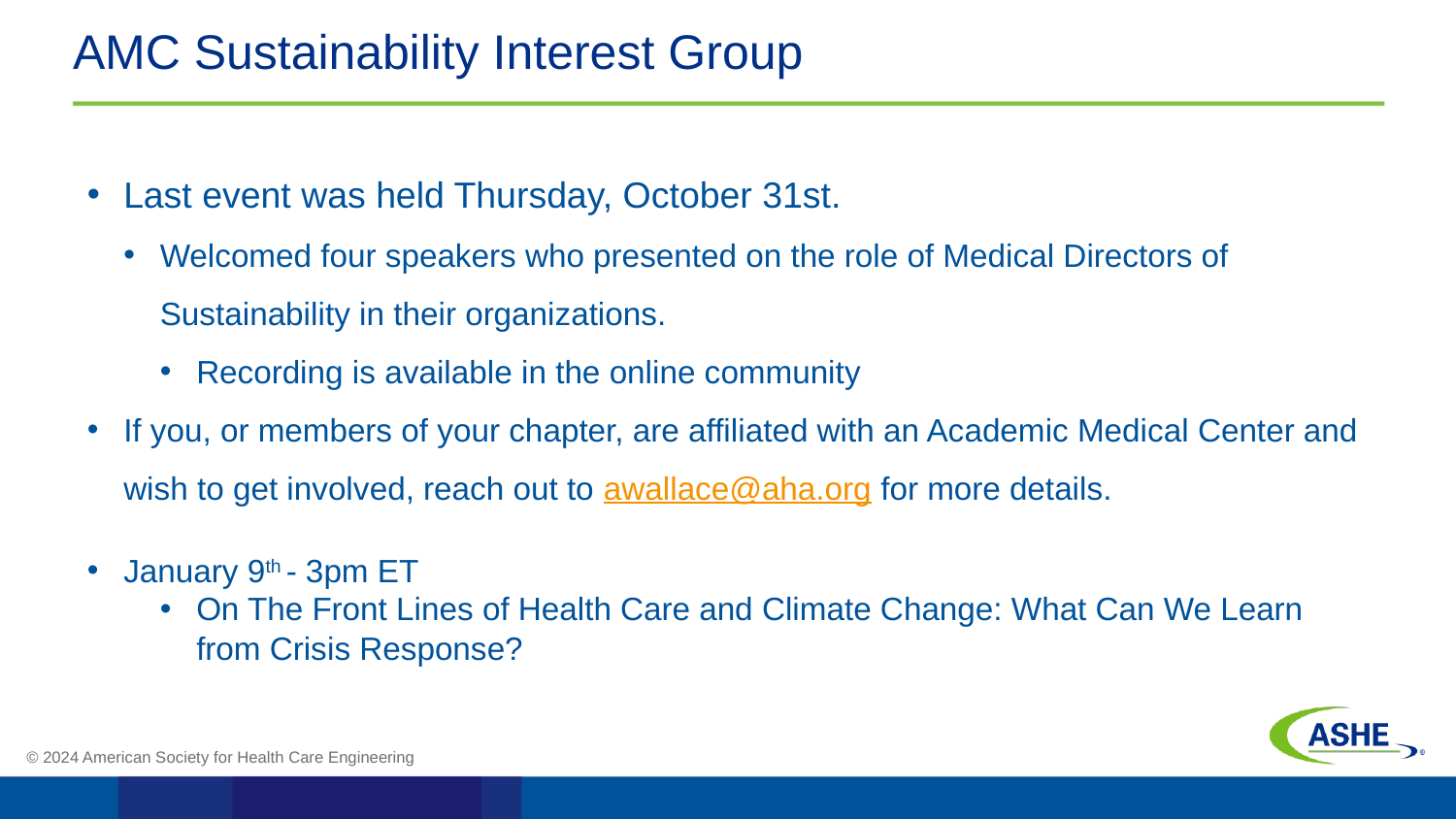

# AMC Sustainability Interest Group​
Last event was held Thursday, October 31st.
Welcomed four speakers who presented on the role of Medical Directors of Sustainability in their organizations.
Recording is available in the online community
If you, or members of your chapter, are affiliated with an Academic Medical Center and wish to get involved, reach out to awallace@aha.org for more details.

January 9th - 3pm ET
On The Front Lines of Health Care and Climate Change: What Can We Learn from Crisis Response?